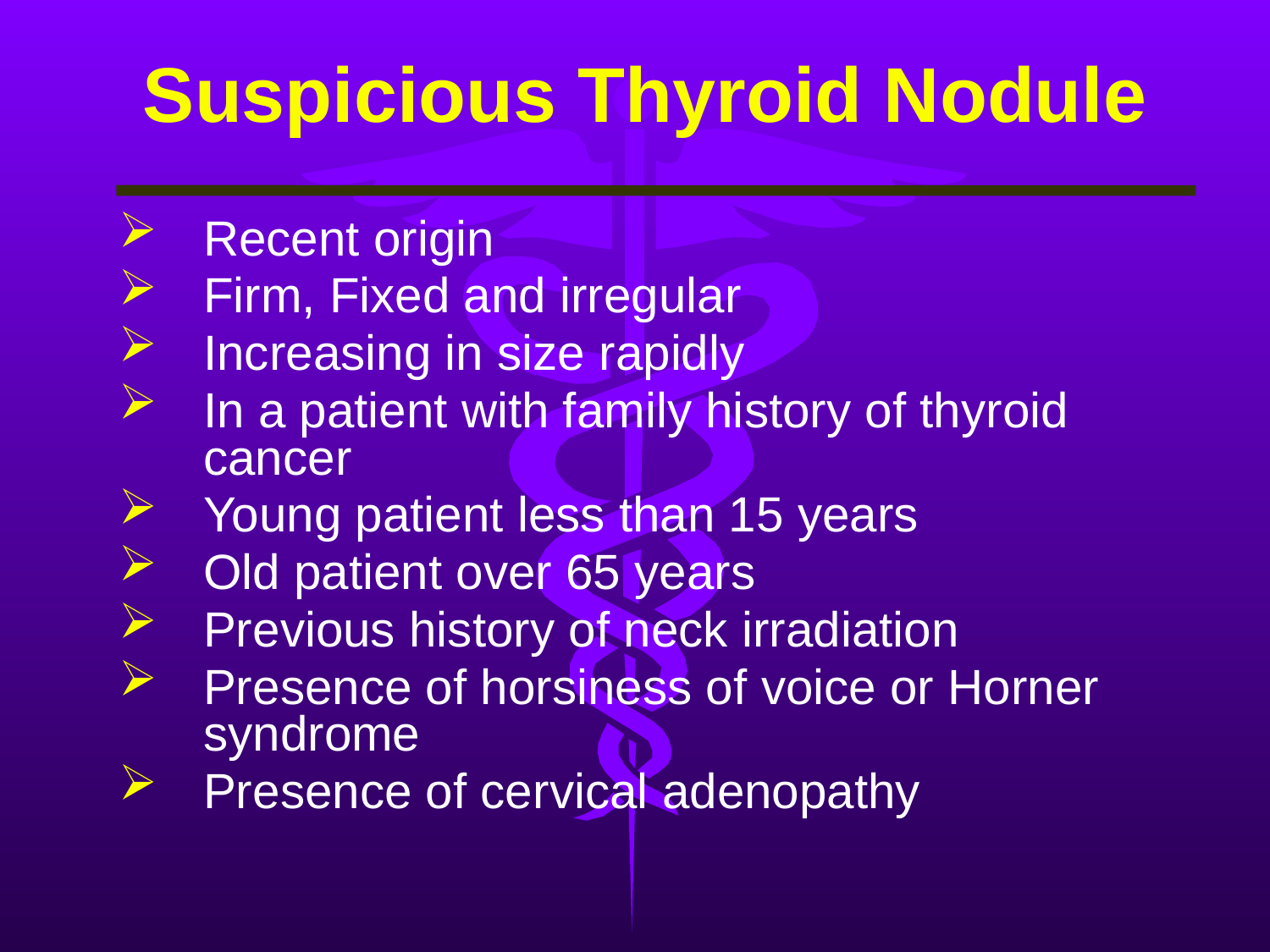

# Suspicious Thyroid Nodule

Recent origin
Firm, Fixed and irregular
Increasing in size rapidly
In a patient with family history of thyroid cancer
Young patient less than 15 years
Old patient over 65 years
Previous history of neck irradiation
Presence of horsiness of voice or Horner syndrome
Presence of cervical adenopathy